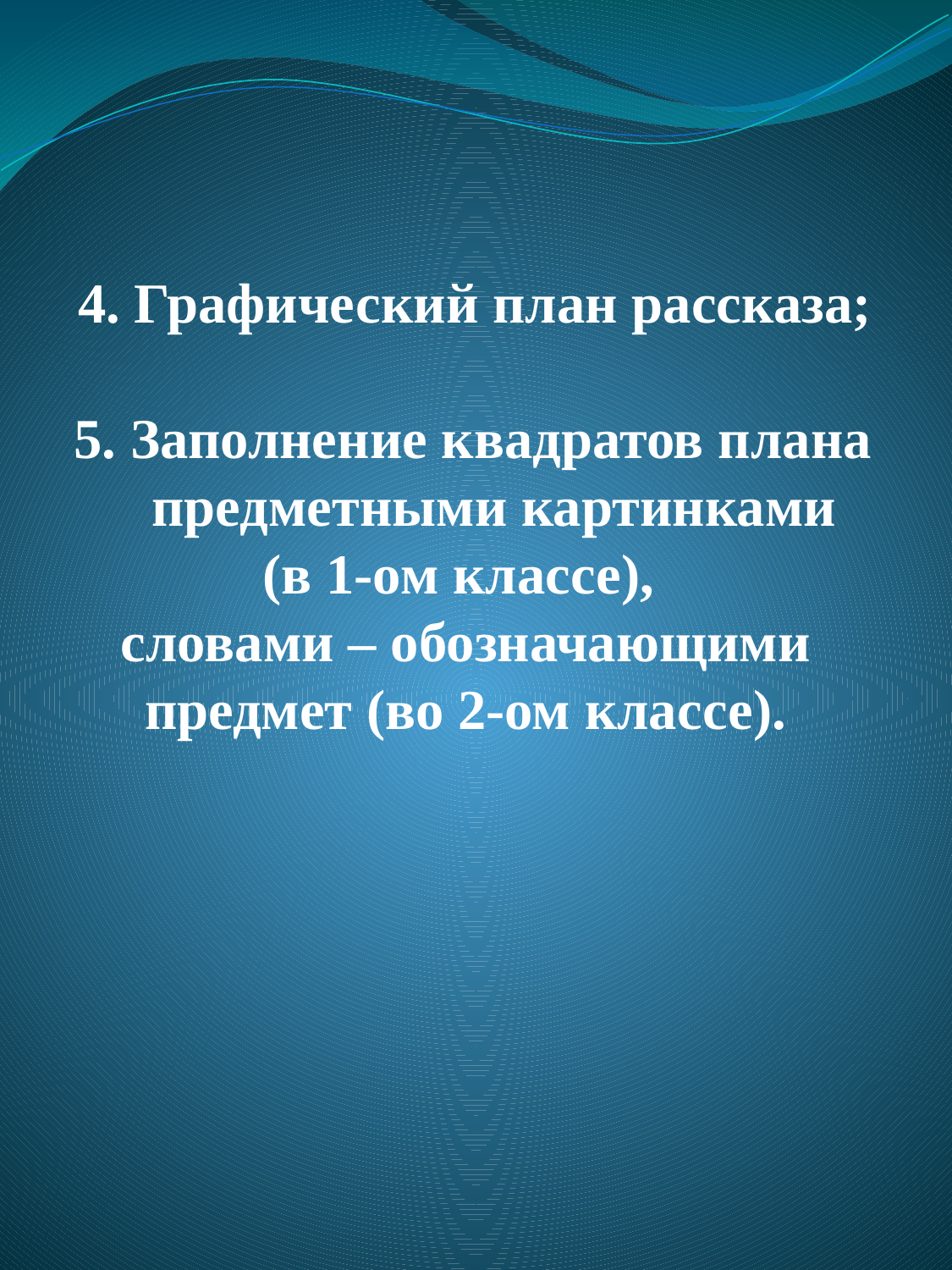

4. Графический план рассказа;

  5. Заполнение квадратов плана
     предметными картинками
(в 1-ом классе),
словами – обозначающими предмет (во 2-ом классе).